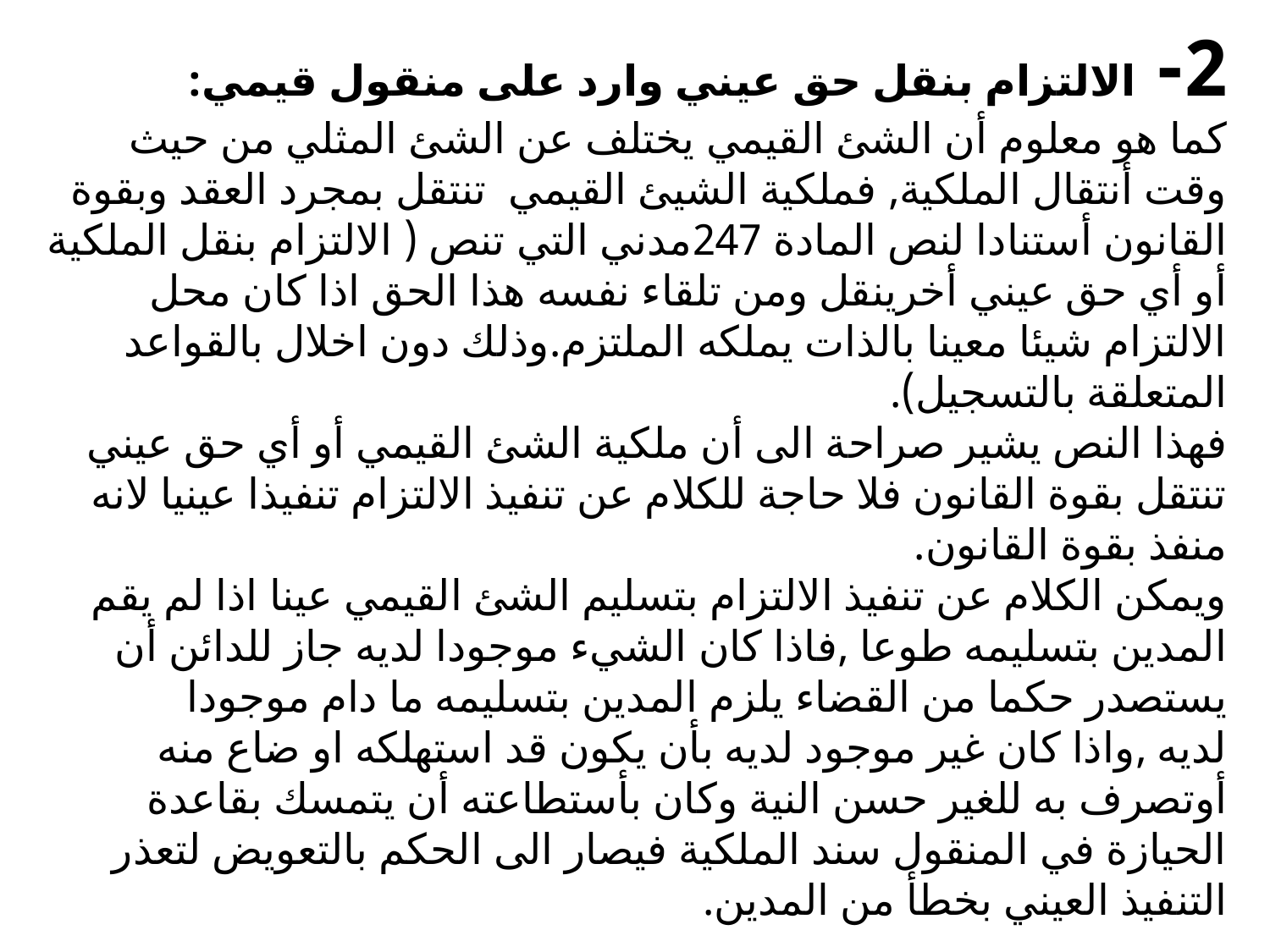

# 2- الالتزام بنقل حق عيني وارد على منقول قيمي: كما هو معلوم أن الشئ القيمي يختلف عن الشئ المثلي من حيث وقت أنتقال الملكية, فملكية الشيئ القيمي  تنتقل بمجرد العقد وبقوة القانون أستنادا لنص المادة 247مدني التي تنص ( الالتزام بنقل الملكية أو أي حق عيني أخرينقل ومن تلقاء نفسه هذا الحق اذا كان محل الالتزام شيئا معينا بالذات يملكه الملتزم.وذلك دون اخلال بالقواعد المتعلقة بالتسجيل). فهذا النص يشير صراحة الى أن ملكية الشئ القيمي أو أي حق عيني تنتقل بقوة القانون فلا حاجة للكلام عن تنفيذ الالتزام تنفيذا عينيا لانه منفذ بقوة القانون. ويمكن الكلام عن تنفيذ الالتزام بتسليم الشئ القيمي عينا اذا لم يقم المدين بتسليمه طوعا ,فاذا كان الشيء موجودا لديه جاز للدائن أن يستصدر حكما من القضاء يلزم المدين بتسليمه ما دام موجودا لديه ,واذا كان غير موجود لديه بأن يكون قد استهلكه او ضاع منه أوتصرف به للغير حسن النية وكان بأستطاعته أن يتمسك بقاعدة الحيازة في المنقول سند الملكية فيصار الى الحكم بالتعويض لتعذر التنفيذ العيني بخطأ من المدين.